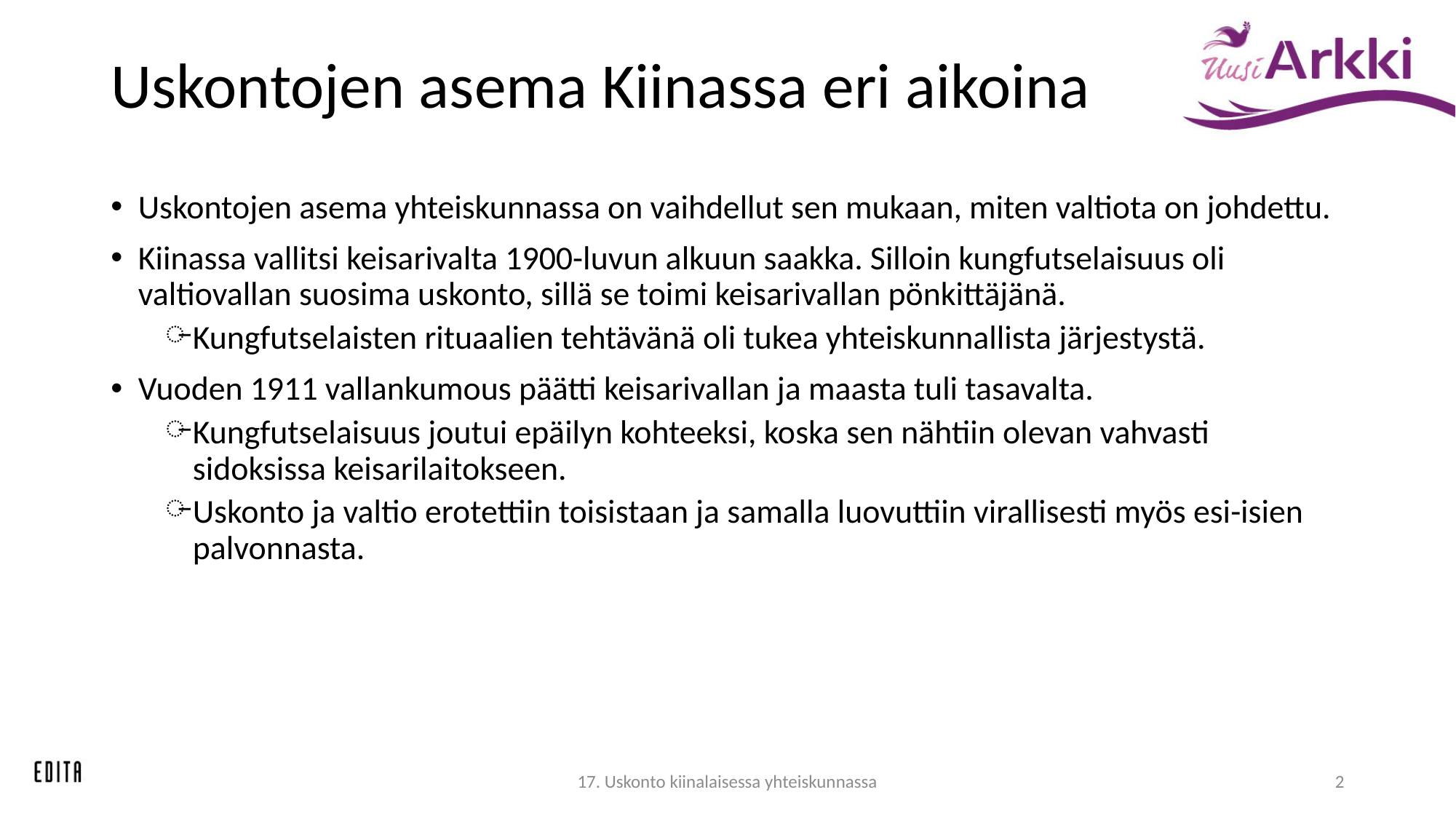

# Uskontojen asema Kiinassa eri aikoina
Uskontojen asema yhteiskunnassa on vaihdellut sen mukaan, miten valtiota on johdettu.
Kiinassa vallitsi keisarivalta 1900-luvun alkuun saakka. Silloin kungfutselaisuus oli valtiovallan suosima uskonto, sillä se toimi keisarivallan pönkittäjänä.
Kungfutselaisten rituaalien tehtävänä oli tukea yhteiskunnallista järjestystä.
Vuoden 1911 vallankumous päätti keisarivallan ja maasta tuli tasavalta.
Kungfutselaisuus joutui epäilyn kohteeksi, koska sen nähtiin olevan vahvasti sidoksissa keisarilaitokseen.
Uskonto ja valtio erotettiin toisistaan ja samalla luovuttiin virallisesti myös esi-isien palvonnasta.
17. Uskonto kiinalaisessa yhteiskunnassa
2